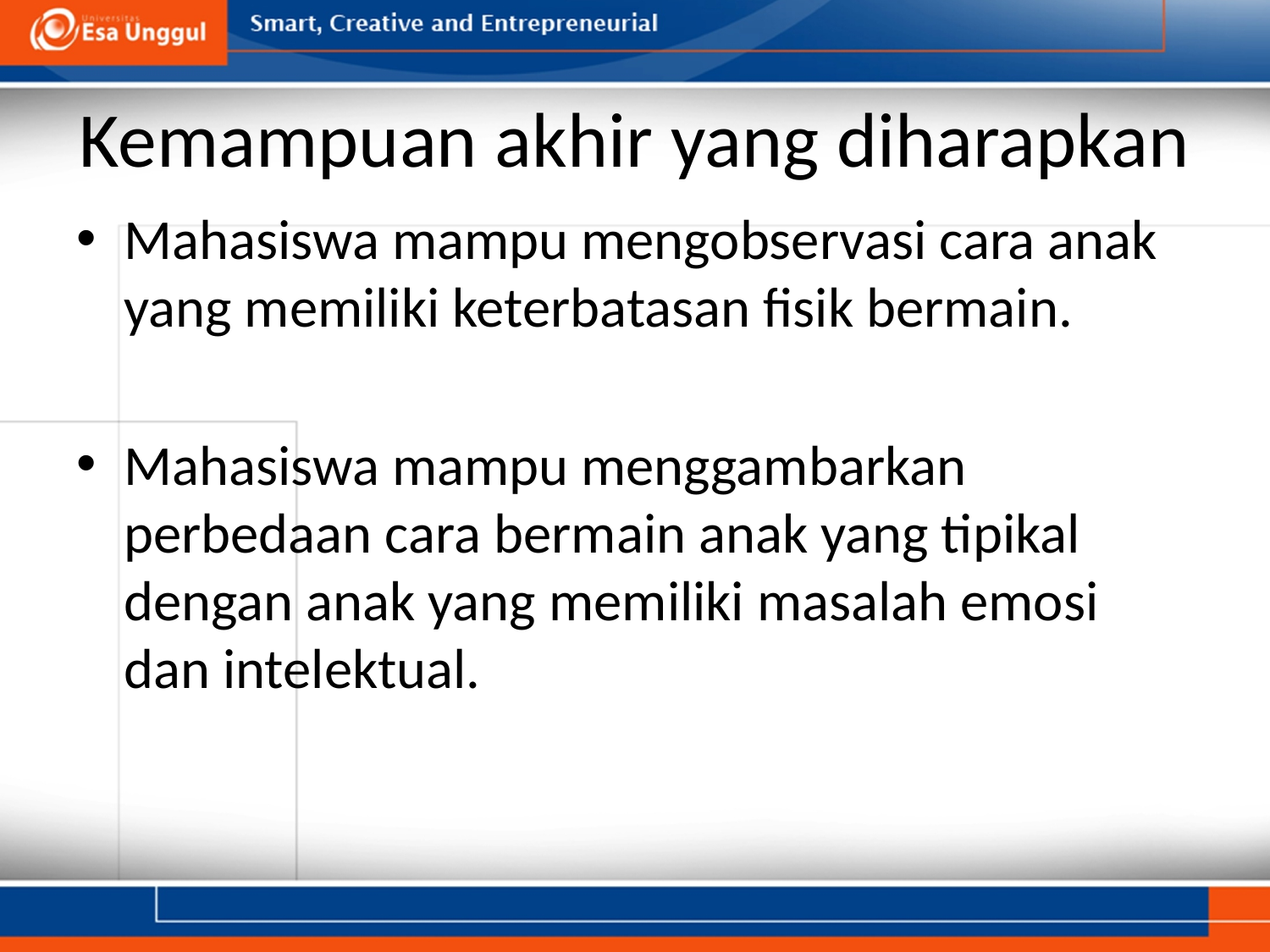

# Kemampuan akhir yang diharapkan
Mahasiswa mampu mengobservasi cara anak yang memiliki keterbatasan fisik bermain.

Mahasiswa mampu menggambarkan perbedaan cara bermain anak yang tipikal dengan anak yang memiliki masalah emosi dan intelektual.